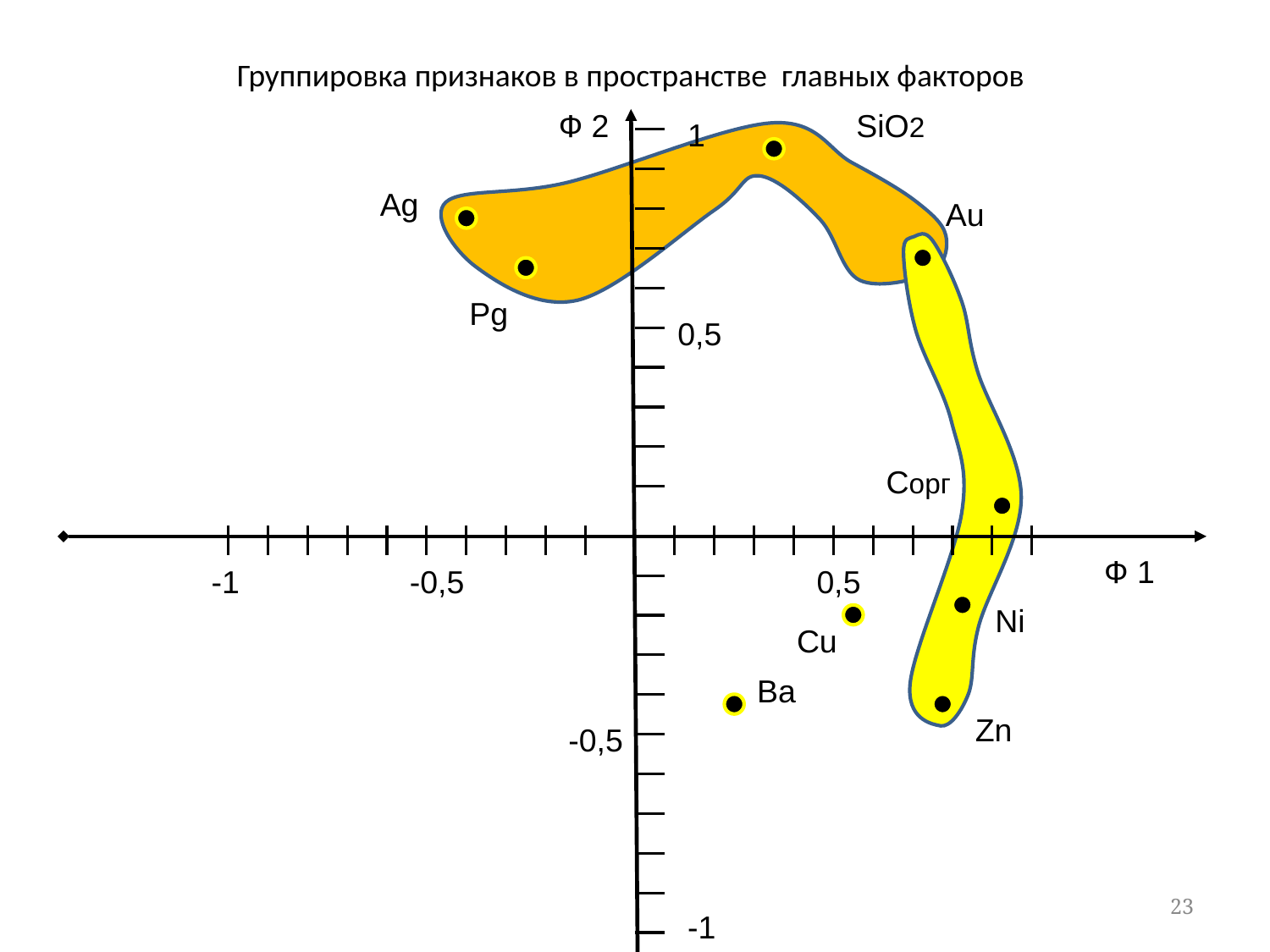

# Группировка признаков в пространстве  главных факторов
Ф 2
1
0,5
Ф 1
-1
-0,5
0,5
-0,5
-1
SiO2

Ag
Au

Pg
Cорг

Ni

Cu
Ba

Zn
23